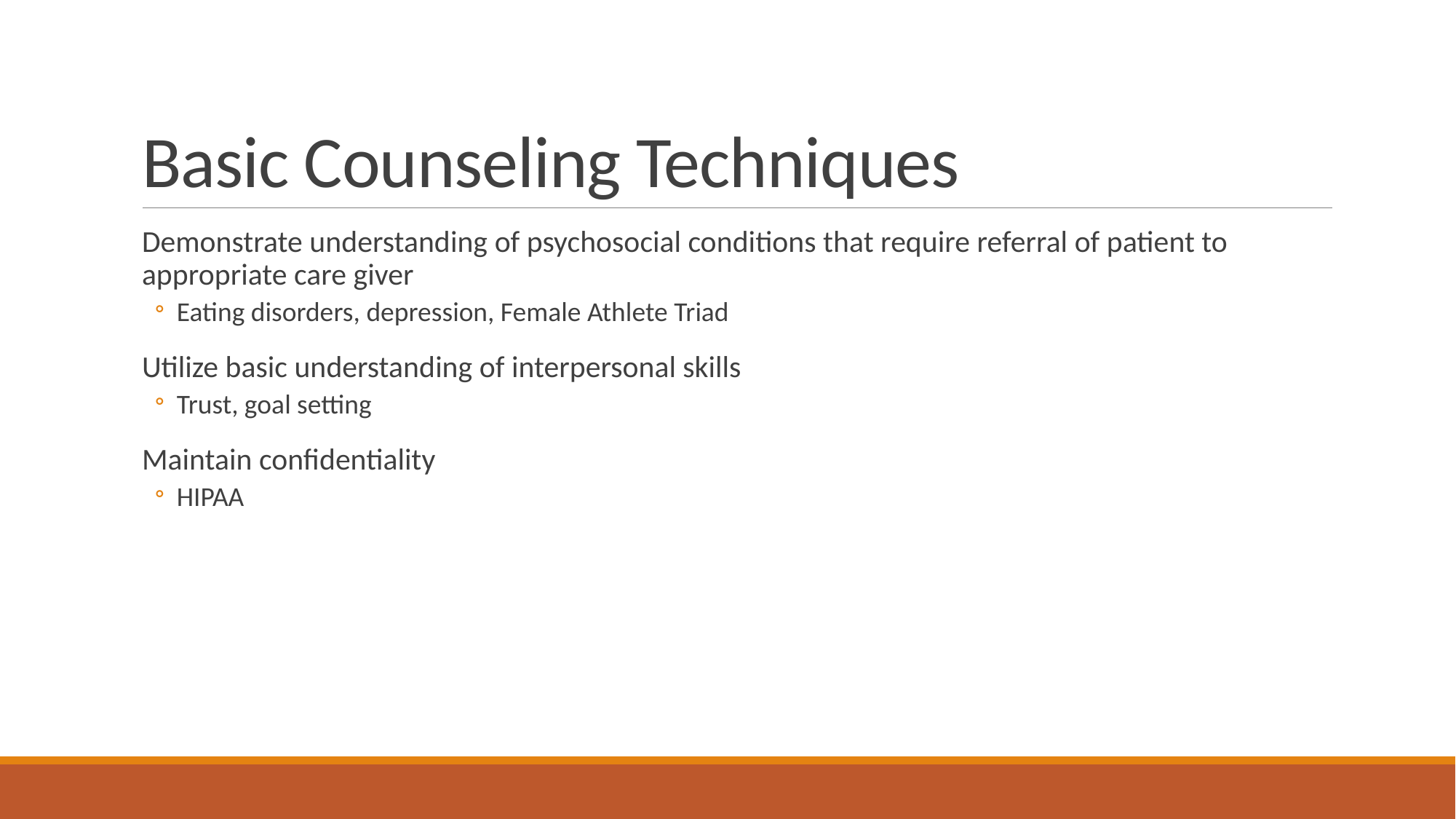

# Basic Counseling Techniques
Demonstrate understanding of psychosocial conditions that require referral of patient to appropriate care giver
Eating disorders, depression, Female Athlete Triad
Utilize basic understanding of interpersonal skills
Trust, goal setting
Maintain confidentiality
HIPAA